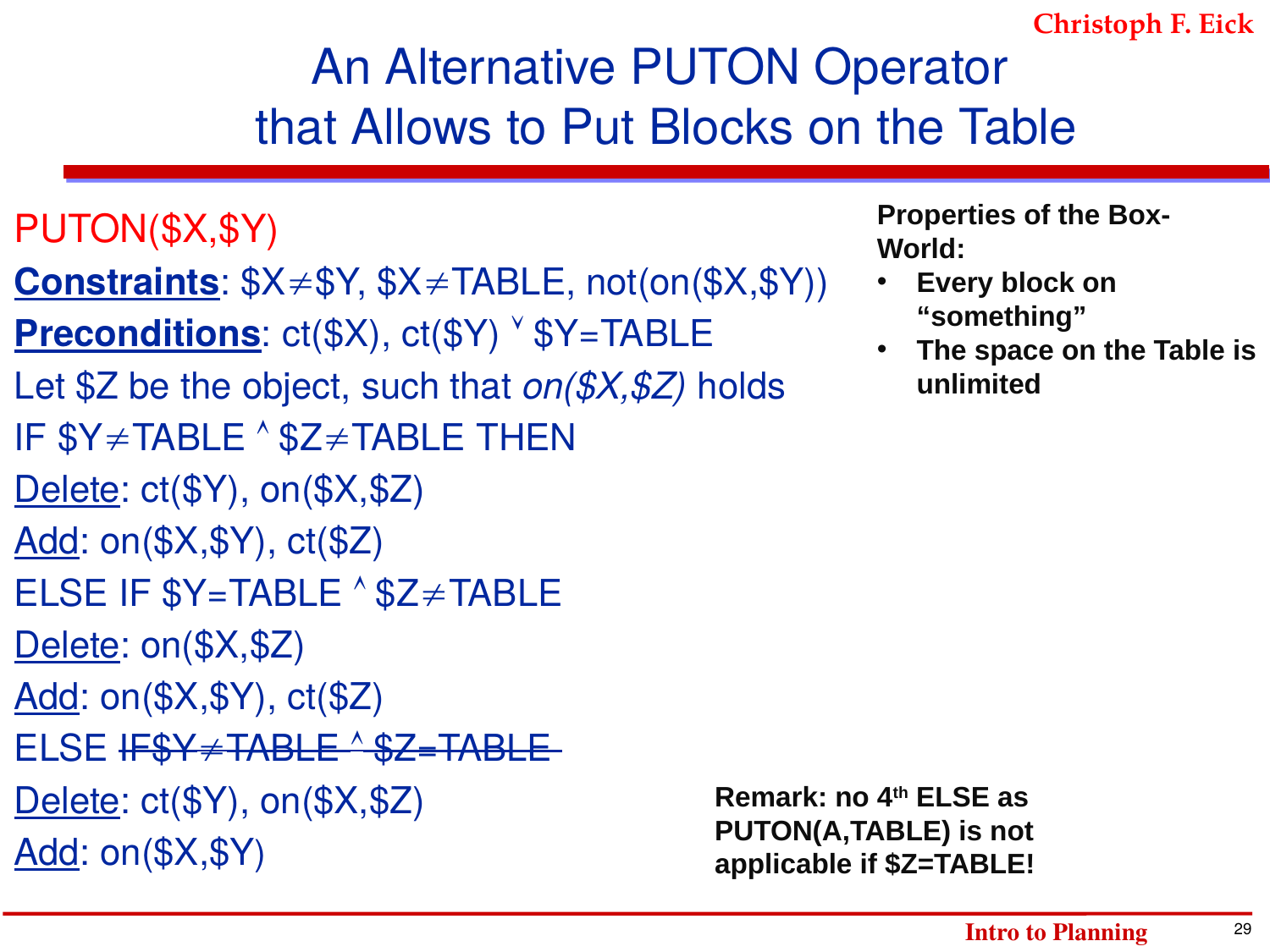

# An Alternative PUTON Operator that Allows to Put Blocks on the Table
Christoph F. Eick

PUTON($X,$Y)
Constraints: $X≠$Y, $X≠TABLE, not(on($X,$Y))
Preconditions: ct($X), ct($Y) ∨ $Y=TABLE
Let $Z be the object, such that on($X,$Z) holds
IF $Y≠TABLE ∧ $Z≠TABLE THEN
Delete: ct($Y), on($X,$Z)
Add: on($X,$Y), ct($Z)
ELSE IF $Y=TABLE ∧ $Z≠TABLE
Delete: on($X,$Z)
Add: on($X,$Y), ct($Z)
ELSE IF$Y≠TABLE ∧ $Z=TABLE
Delete: ct($Y), on($X,$Z)
Add: on($X,$Y)
Properties of the Box-World:
Every block on “something”
The space on the Table is unlimited
Remark: no 4th ELSE as
PUTON(A,TABLE) is not
applicable if $Z=TABLE!